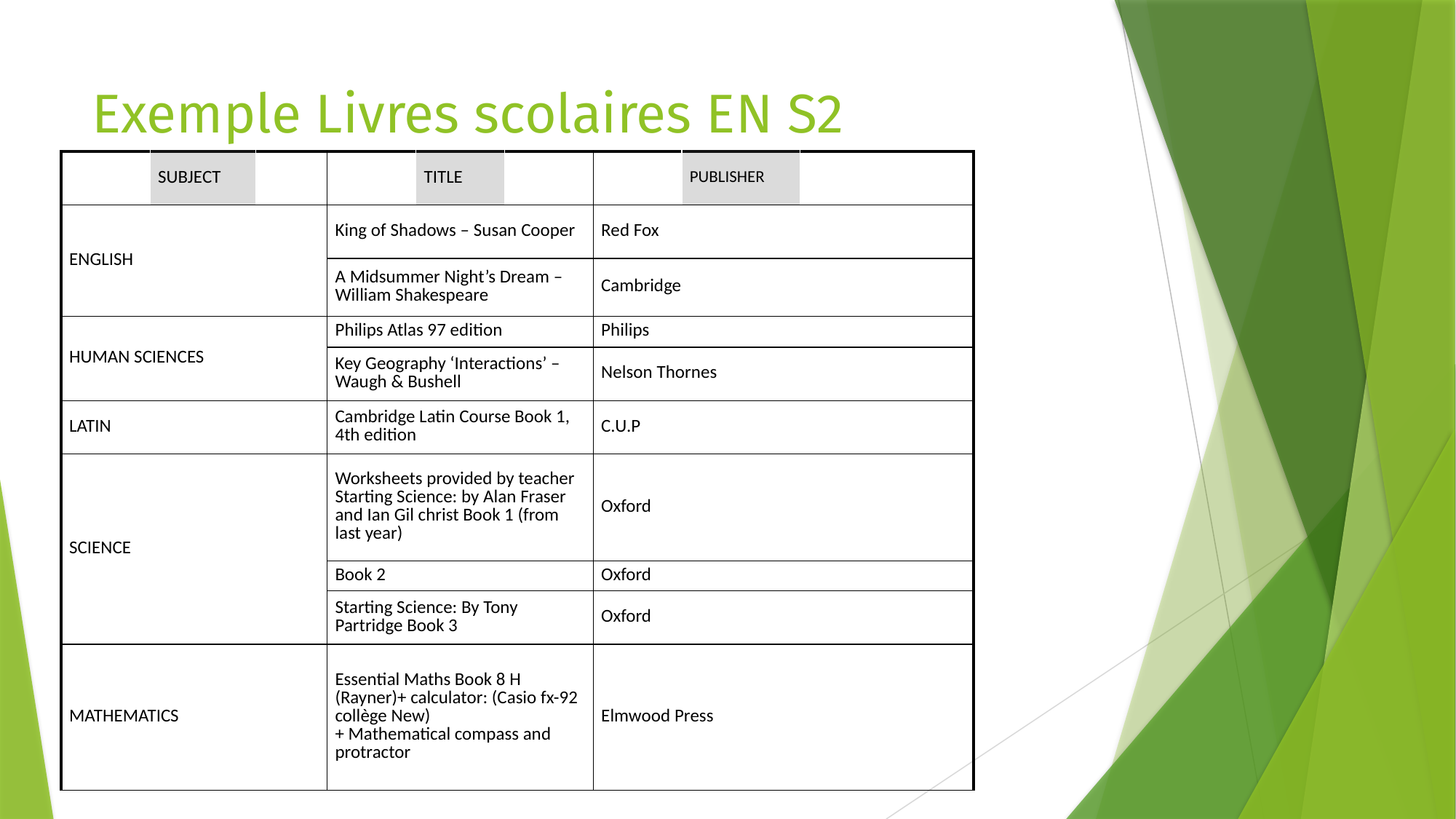

# Exemple Livres scolaires EN S2
|  | SUBJECT |  |  | TITLE |  |  | PUBLISHER |  |
| --- | --- | --- | --- | --- | --- | --- | --- | --- |
| ENGLISH |  |  | King of Shadows – Susan Cooper |  |  | Red Fox |  |  |
|  |  |  | A Midsummer Night’s Dream – William Shakespeare |  |  | Cambridge |  |  |
| HUMAN SCIENCES |  |  | Philips Atlas 97 edition |  |  | Philips |  |  |
|  |  |  | Key Geography ‘Interactions’ – Waugh & Bushell |  |  | Nelson Thornes |  |  |
| LATIN |  |  | Cambridge Latin Course Book 1, 4th edition |  |  | C.U.P |  |  |
| SCIENCE |  |  | Worksheets provided by teacher Starting Science: by Alan Fraser and Ian Gil christ Book 1 (from last year) |  |  | Oxford |  |  |
|  |  |  | Book 2 |  |  | Oxford |  |  |
|  |  |  | Starting Science: By Tony Partridge Book 3 |  |  | Oxford |  |  |
| MATHEMATICS |  |  | Essential Maths Book 8 H (Rayner)+ calculator: (Casio fx-92 collège New) + Mathematical compass and protractor |  |  | Elmwood Press |  |  |